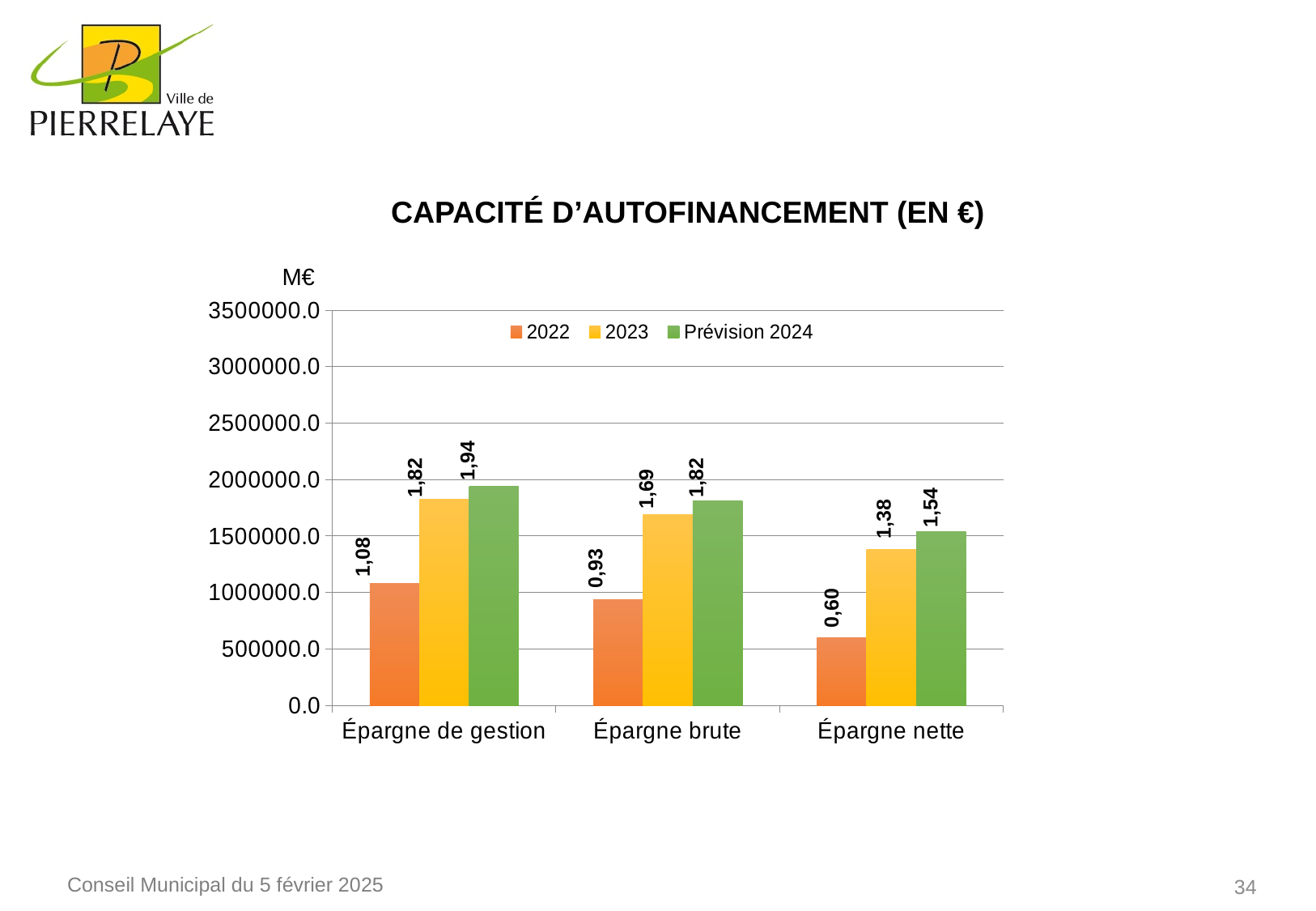

Capacité d’autofinancement (en €)
M€

### Chart

| Category | 2022 | 2023 | Prévision 2024 |
|---|---|---|---|
| Épargne de gestion | 1082804.0 | 1824689.0 | 1942258.0 |
| Épargne brute | 934988.0 | 1693211.0 | 1815041.0 |
| Épargne nette | 599666.0 | 1381403.0 | 1536330.0 |
1,82
1,94
1,82
1,69
1,54
1,38
1,08
0,93
0,60
34
Conseil Municipal du 5 février 2025